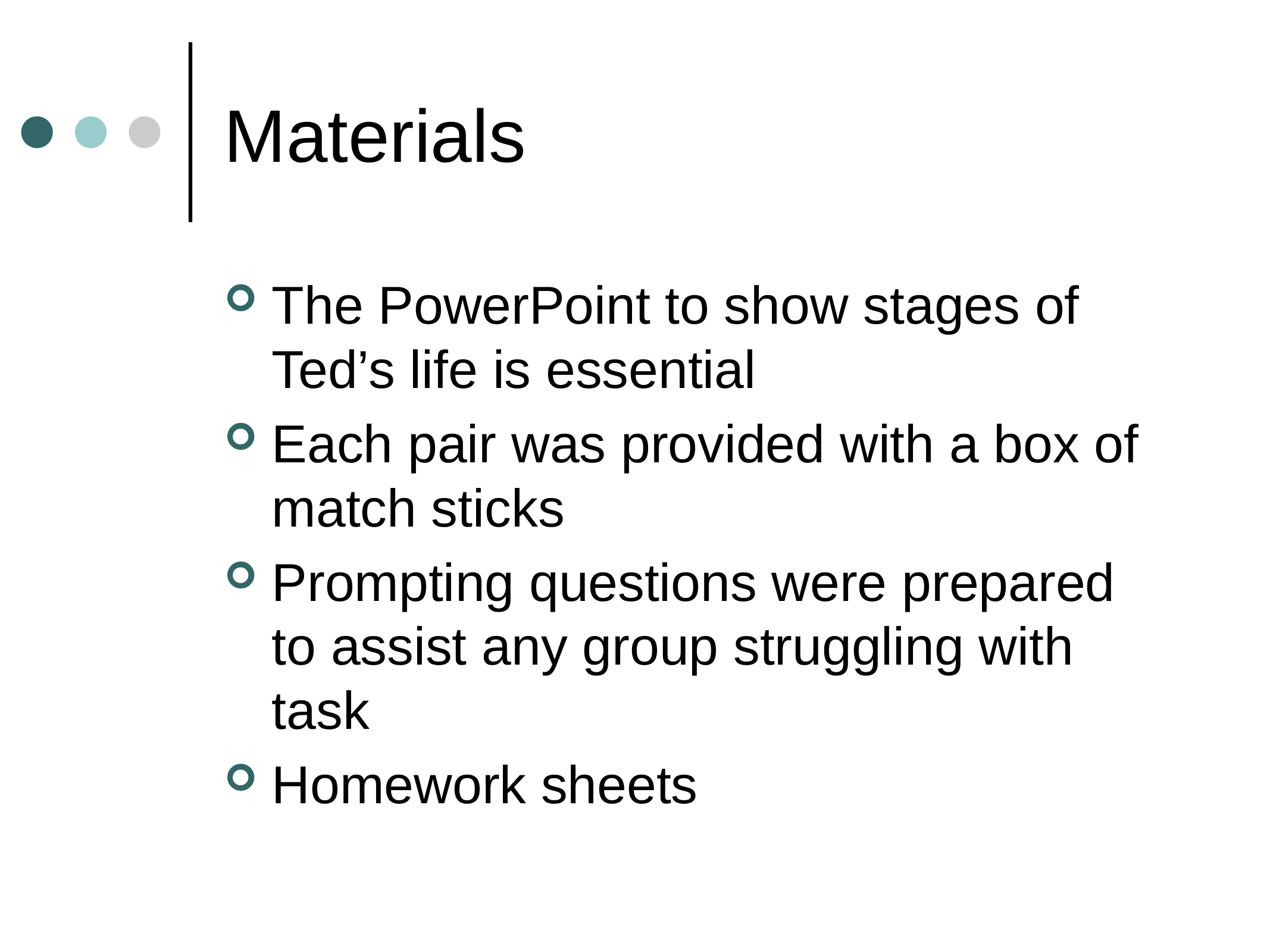

# Materials
The PowerPoint to show stages of Ted’s life is essential
Each pair was provided with a box of match sticks
Prompting questions were prepared to assist any group struggling with task
Homework sheets